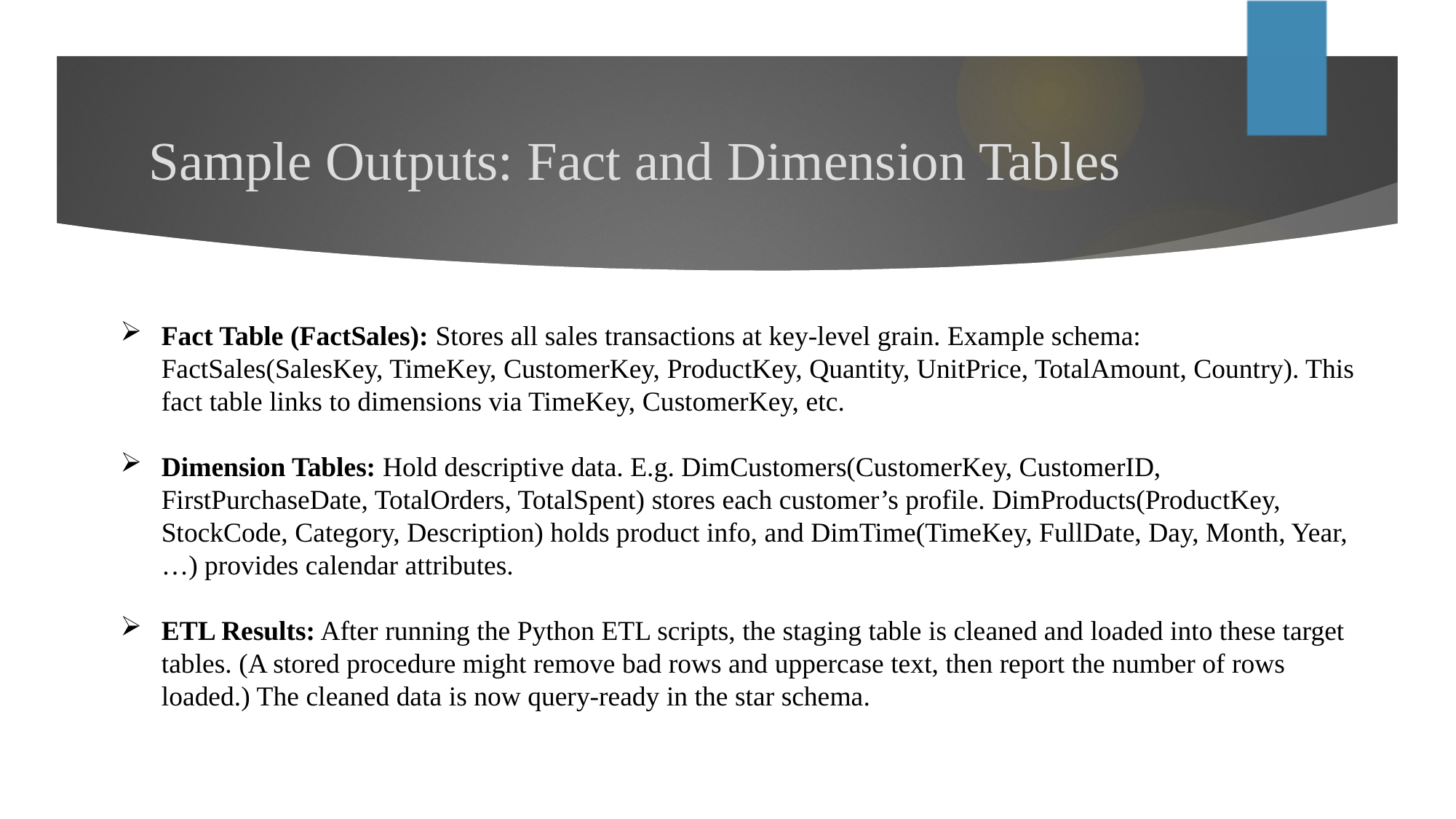

# Sample Outputs: Fact and Dimension Tables
Fact Table (FactSales): Stores all sales transactions at key-level grain. Example schema:
FactSales(SalesKey, TimeKey, CustomerKey, ProductKey, Quantity, UnitPrice, TotalAmount, Country). This fact table links to dimensions via TimeKey, CustomerKey, etc.

Dimension Tables: Hold descriptive data. E.g. DimCustomers(CustomerKey, CustomerID, FirstPurchaseDate, TotalOrders, TotalSpent) stores each customer’s profile. DimProducts(ProductKey, StockCode, Category, Description) holds product info, and DimTime(TimeKey, FullDate, Day, Month, Year, …) provides calendar attributes.

ETL Results: After running the Python ETL scripts, the staging table is cleaned and loaded into these target tables. (A stored procedure might remove bad rows and uppercase text, then report the number of rows loaded.) The cleaned data is now query-ready in the star schema.